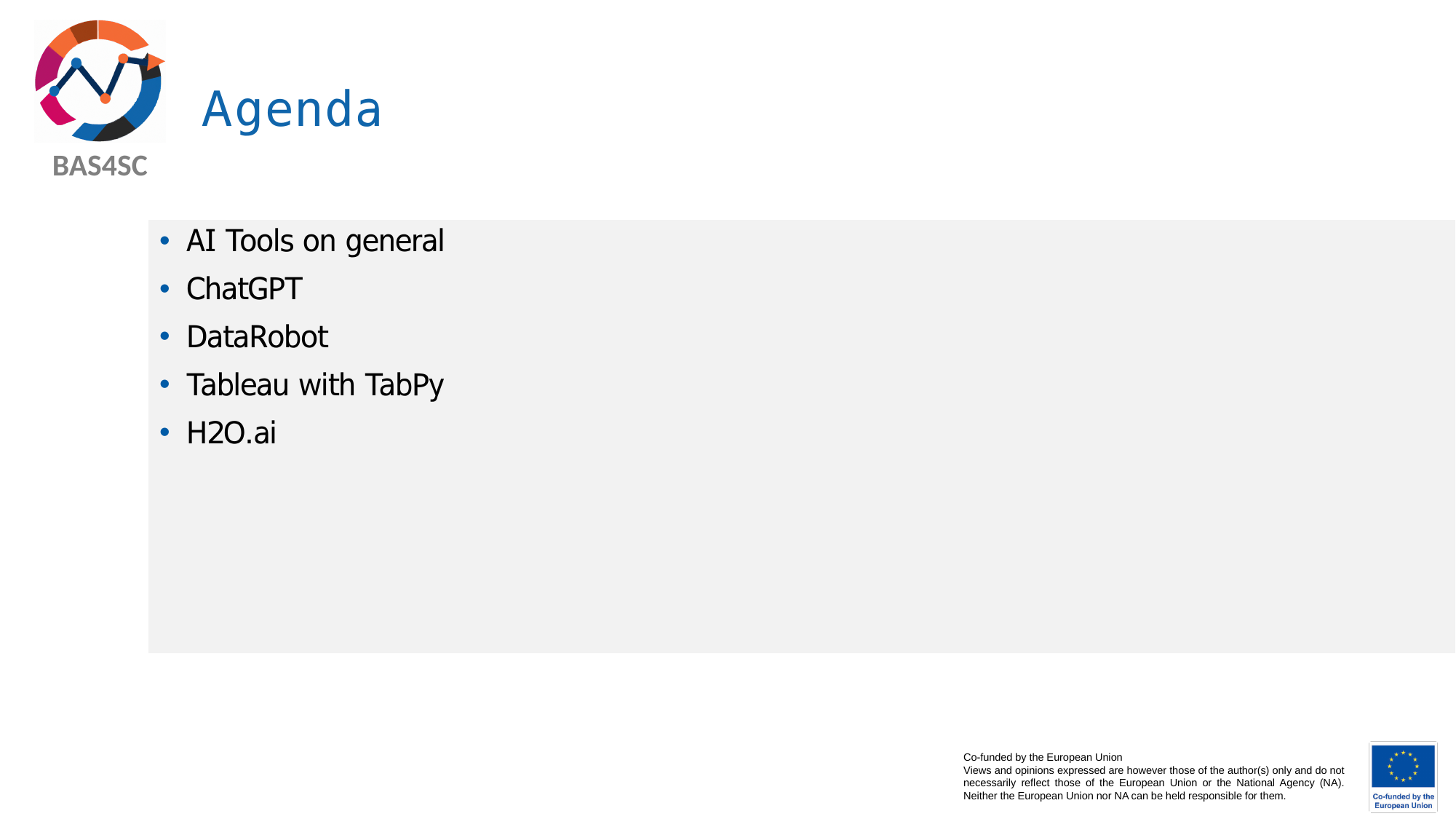

# Agenda
AI Tools on general
ChatGPT
DataRobot
Tableau with TabPy
H2O.ai